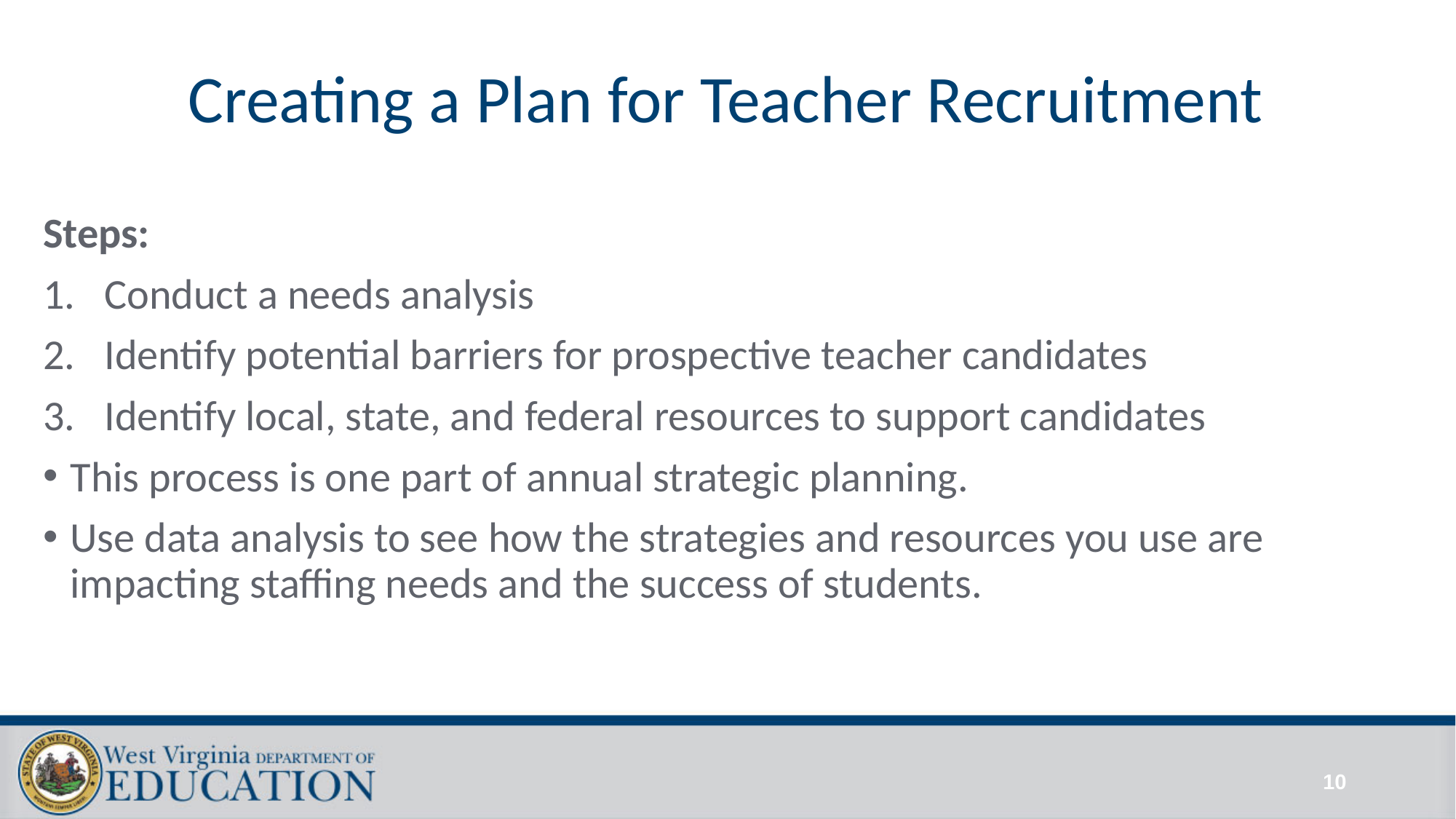

# Creating a Plan for Teacher Recruitment
Steps:
Conduct a needs analysis
Identify potential barriers for prospective teacher candidates
Identify local, state, and federal resources to support candidates
This process is one part of annual strategic planning.
Use data analysis to see how the strategies and resources you use are impacting staffing needs and the success of students.
10